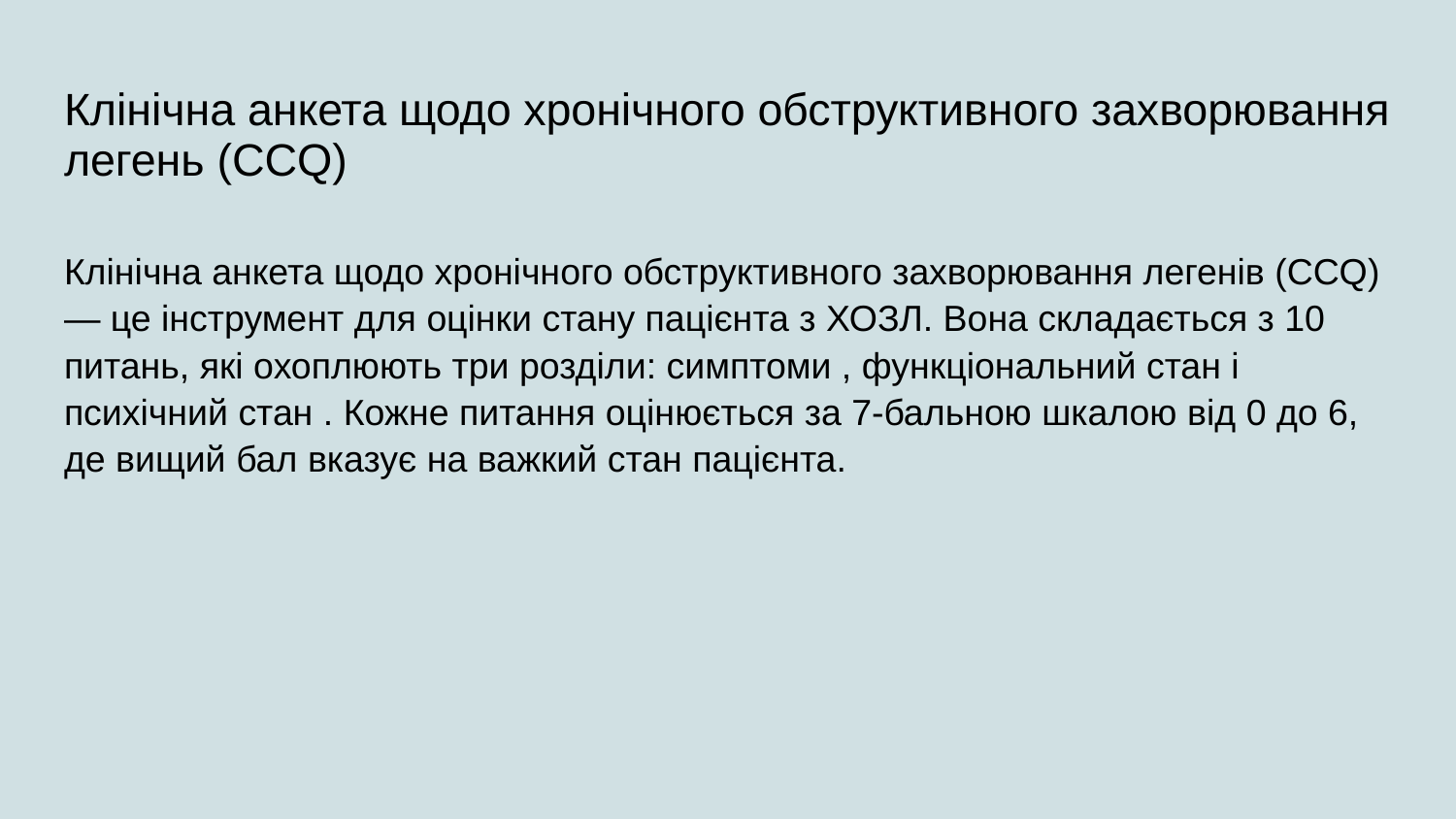

# Клінічна анкета щодо хронічного обструктивного захворювання легень (CCQ)
Клінічна анкета щодо хронічного обструктивного захворювання легенів (CCQ) — це інструмент для оцінки стану пацієнта з ХОЗЛ. Вона складається з 10 питань, які охоплюють три розділи: симптоми , функціональний стан і психічний стан . Кожне питання оцінюється за 7-бальною шкалою від 0 до 6, де вищий бал вказує на важкий стан пацієнта.